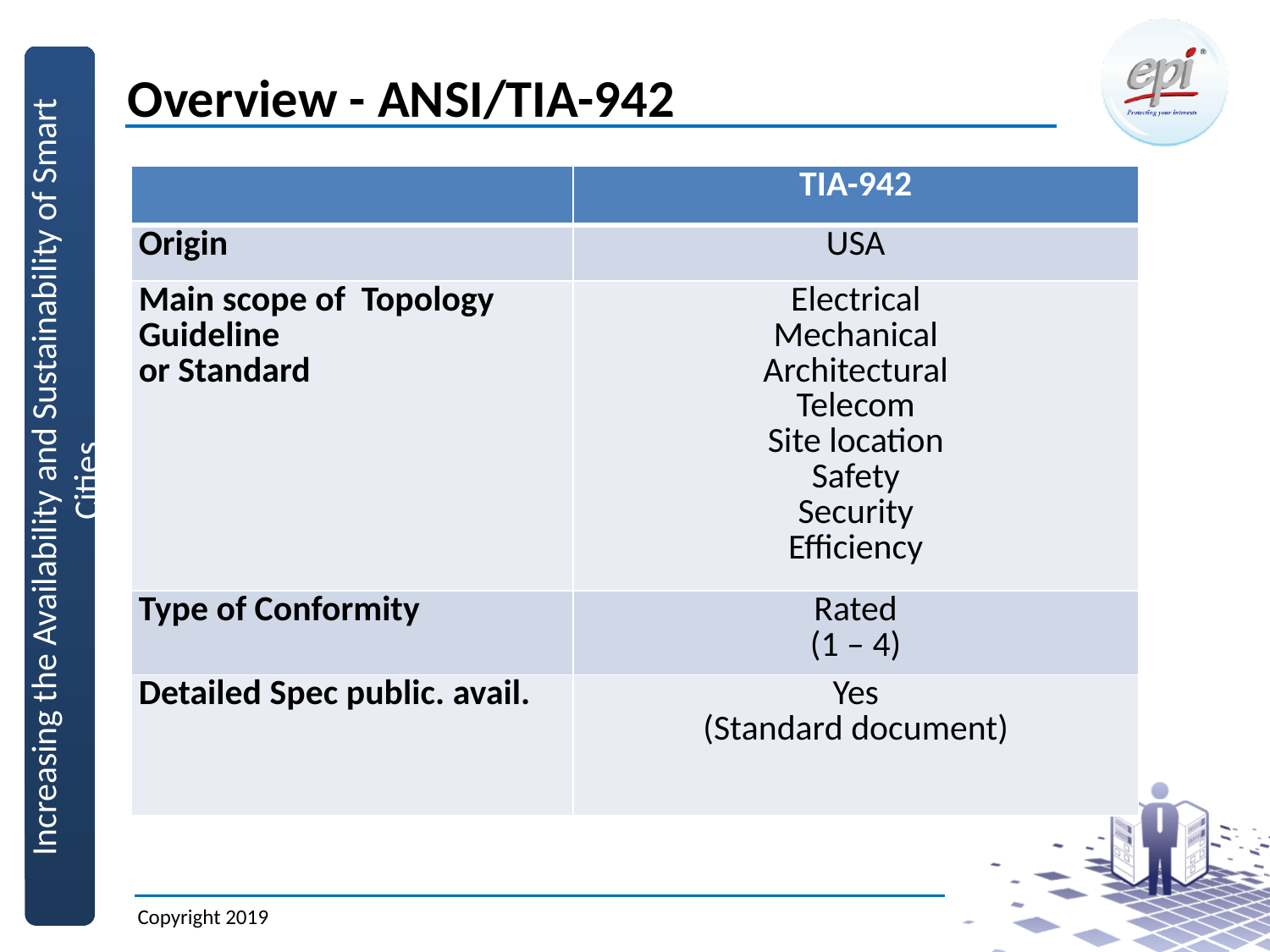

# Overview - ANSI/TIA-942
|  | TIA-942 |
| --- | --- |
| Origin | USA |
| Main scope of Topology Guideline or Standard | Electrical Mechanical Architectural Telecom Site location Safety Security Efficiency |
| Type of Conformity | Rated (1 – 4) |
| Detailed Spec public. avail. | Yes (Standard document) |